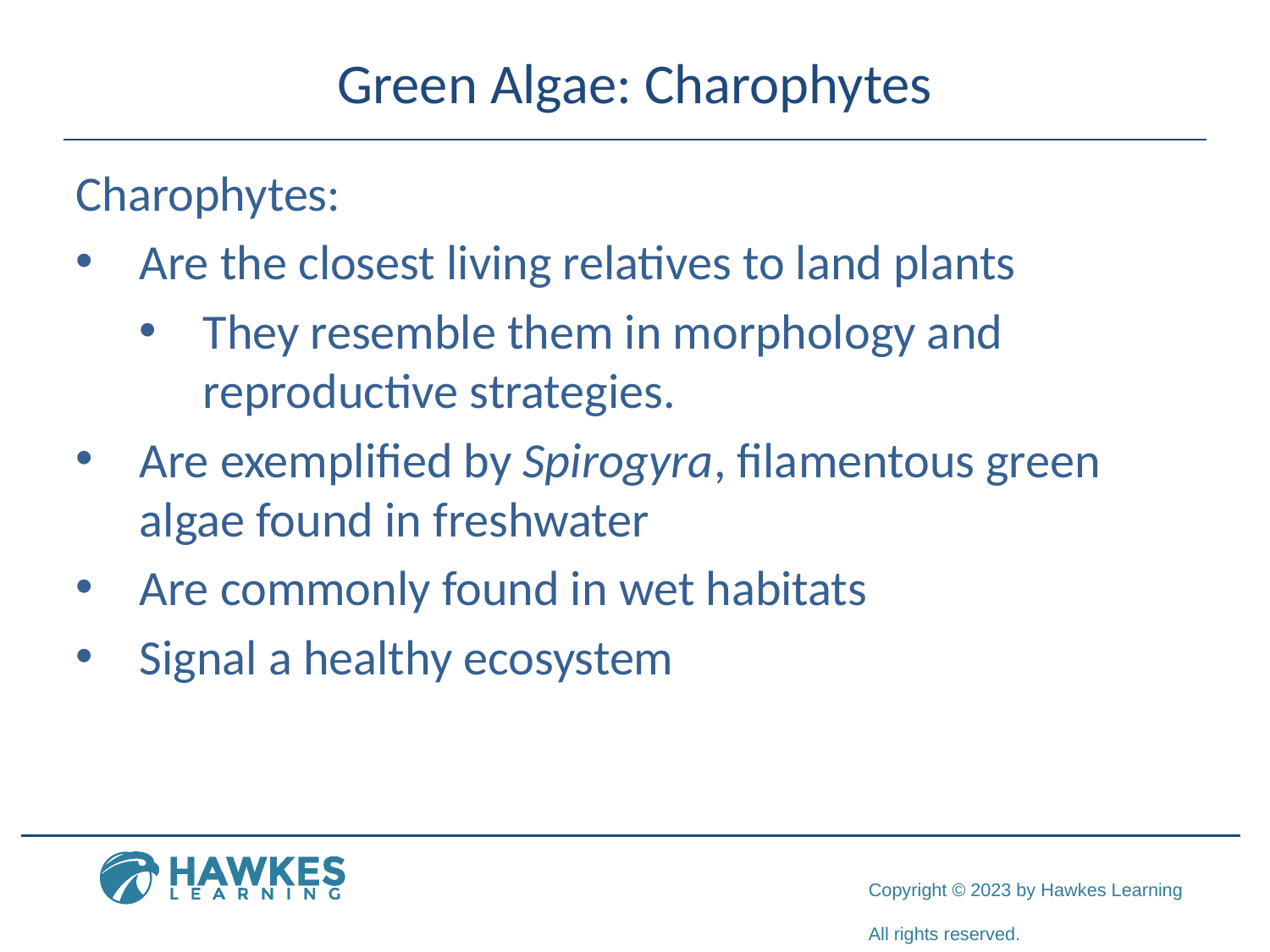

# Green Algae: Charophytes
Charophytes:
Are the closest living relatives to land plants
They resemble them in morphology and reproductive strategies.
Are exemplified by Spirogyra, filamentous green algae found in freshwater
Are commonly found in wet habitats
Signal a healthy ecosystem